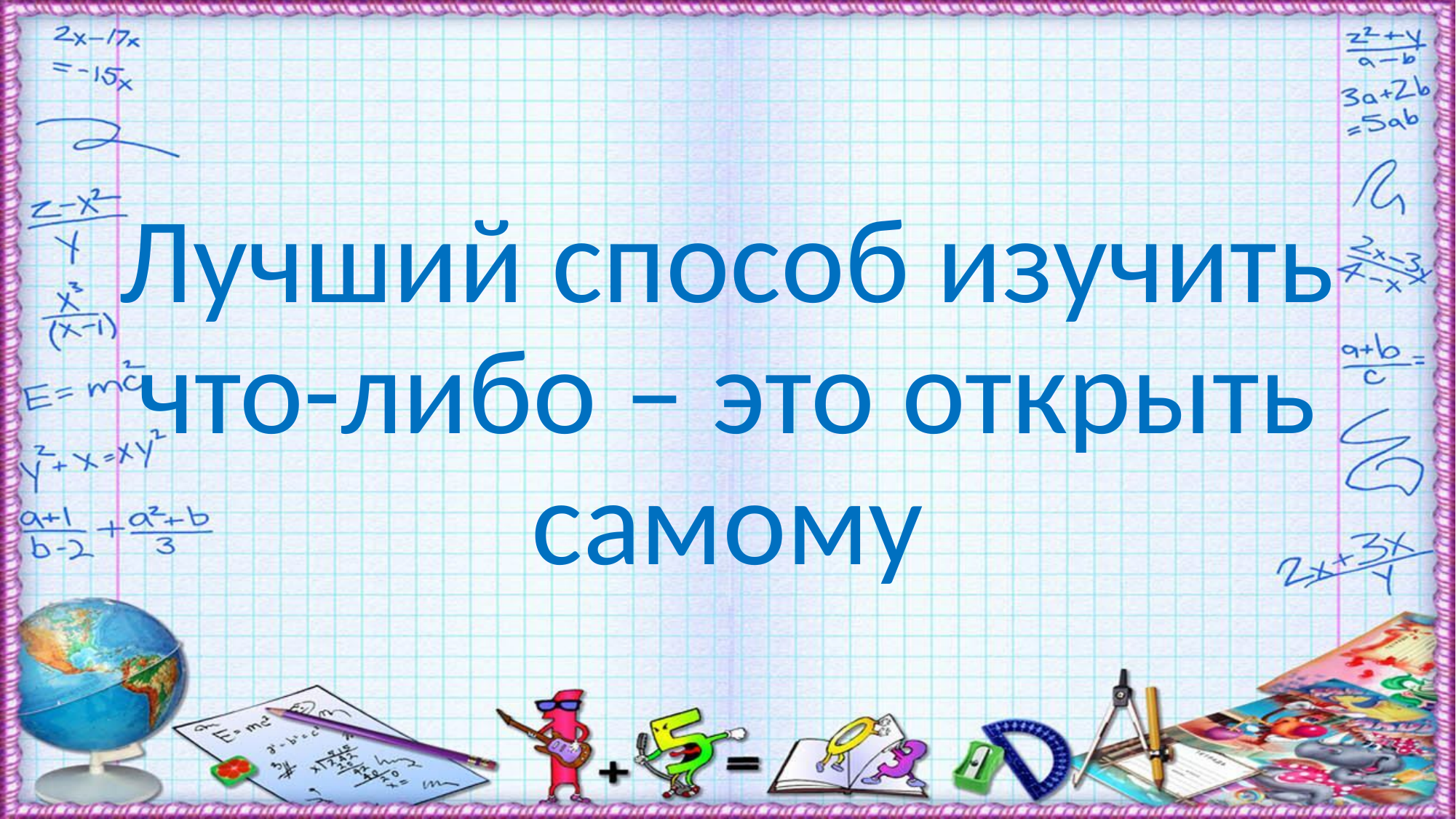

# Лучший способ изучить что-либо – это открыть самому